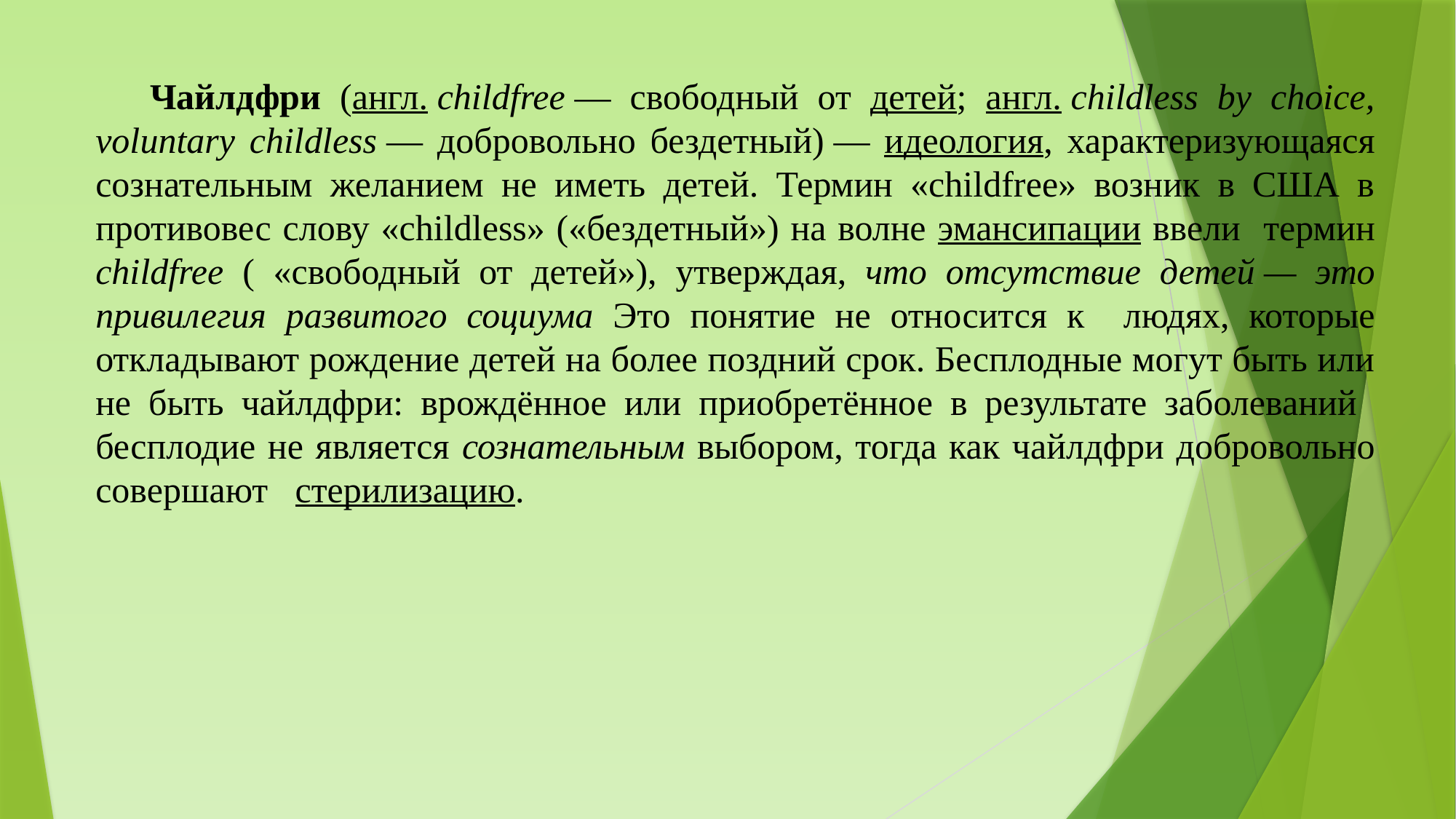

Чайлдфри (англ. childfree — свободный от детей; англ. childless by choice, voluntary childless — добровольно бездетный) — идеология, характеризующаяся сознательным желанием не иметь детей. Термин «childfree» возник в США в противовес слову «childless» («бездетный») на волне эмансипации ввели  термин childfree ( «свободный от детей»), утверждая, что отсутствие детей — это привилегия развитого социума Это понятие не относится к  людях, которые откладывают рождение детей на более поздний срок. Бесплодные могут быть или не быть чайлдфри: врождённое или приобретённое в результате заболеваний  бесплодие не является сознательным выбором, тогда как чайлдфри добровольно совершают   стерилизацию.